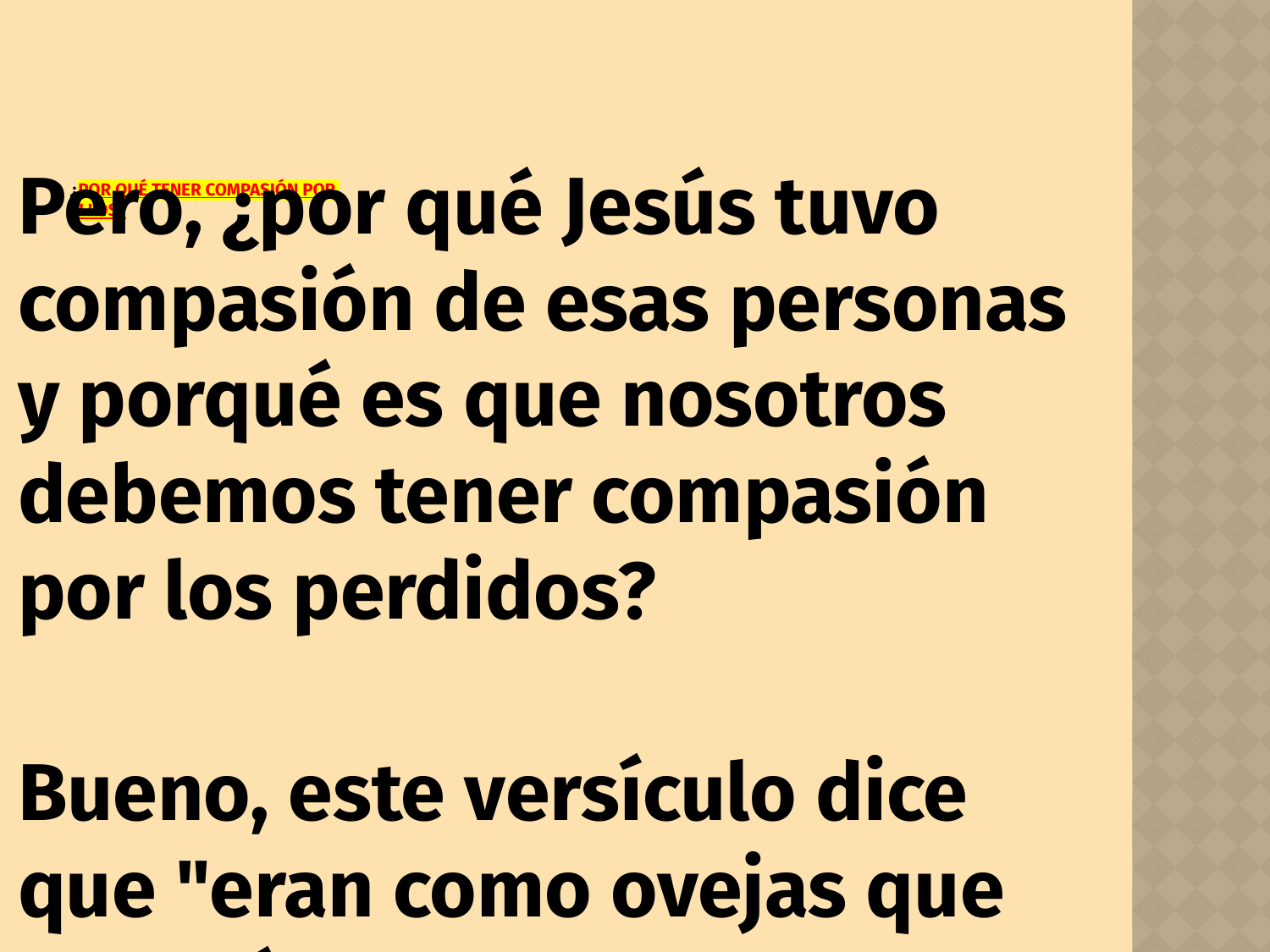

# ¿Por qué tener compasión por ellos?

Pero, ¿por qué Jesús tuvo compasión de esas personas y porqué es que nosotros debemos tener compasión por los perdidos?

Bueno, este versículo dice que "eran como ovejas que no tenían pastor".